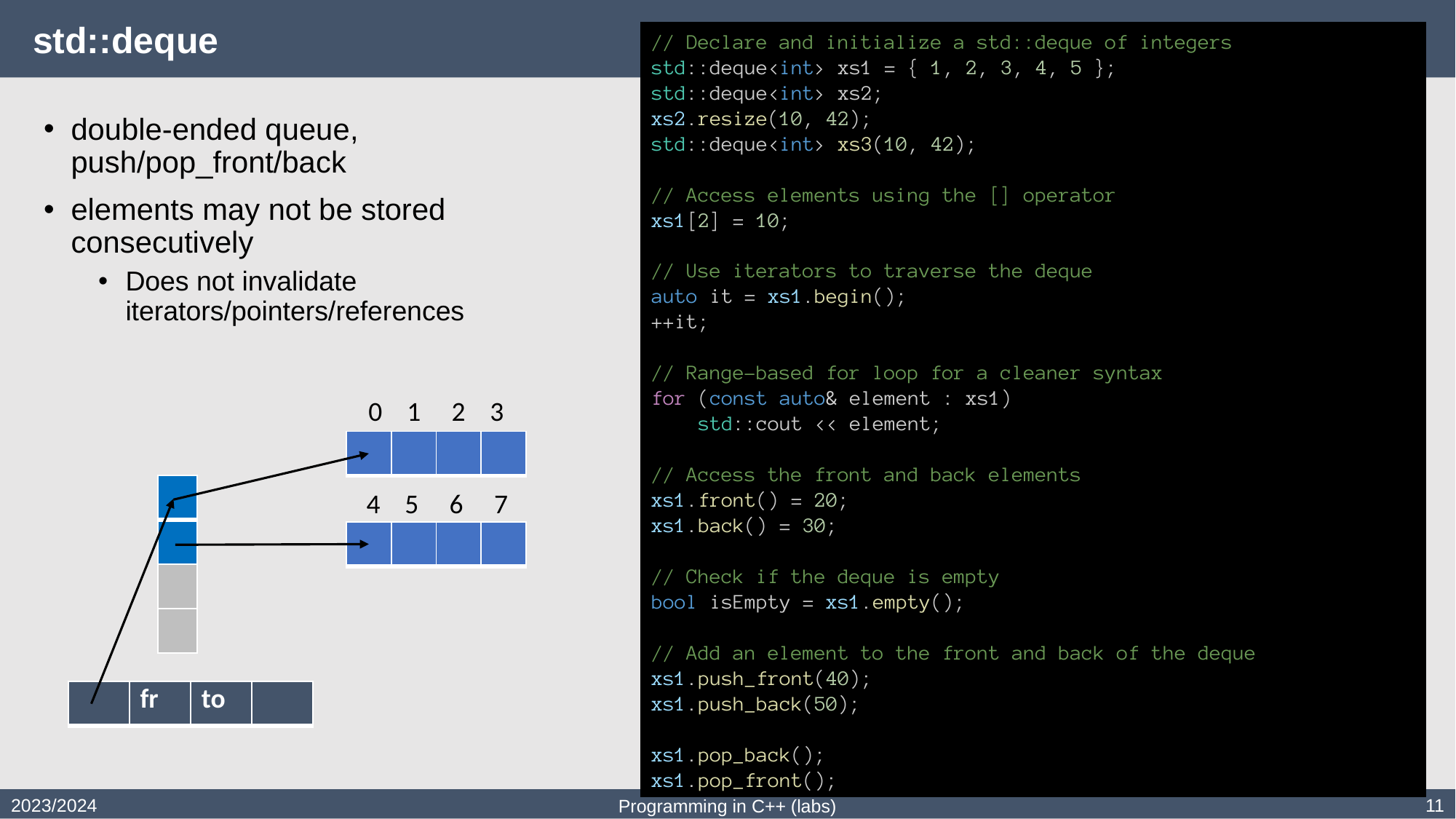

# std::deque
// Declare and initialize a std::deque of integers
std::deque<int> xs1 = { 1, 2, 3, 4, 5 };
std::deque<int> xs2;
xs2.resize(10, 42);
std::deque<int> xs3(10, 42);
// Access elements using the [] operator
xs1[2] = 10;
// Use iterators to traverse the deque
auto it = xs1.begin();
++it;
// Range-based for loop for a cleaner syntax
for (const auto& element : xs1)
    std::cout << element;
// Access the front and back elements
xs1.front() = 20;
xs1.back() = 30;
// Check if the deque is empty
bool isEmpty = xs1.empty();
// Add an element to the front and back of the deque
xs1.push_front(40);
xs1.push_back(50);
xs1.pop_back();
xs1.pop_front();
double-ended queue, push/pop_front/back
elements may not be stored consecutively
Does not invalidate iterators/pointers/references
0    1     2    3
|  |  |  |  |
| --- | --- | --- | --- |
|  |
| --- |
|  |
|  |
|  |
 4    5     6     7
|  |  |  |  |
| --- | --- | --- | --- |
|  | fr | to |  |
| --- | --- | --- | --- |
2023/2024
11
Programming in C++ (labs)